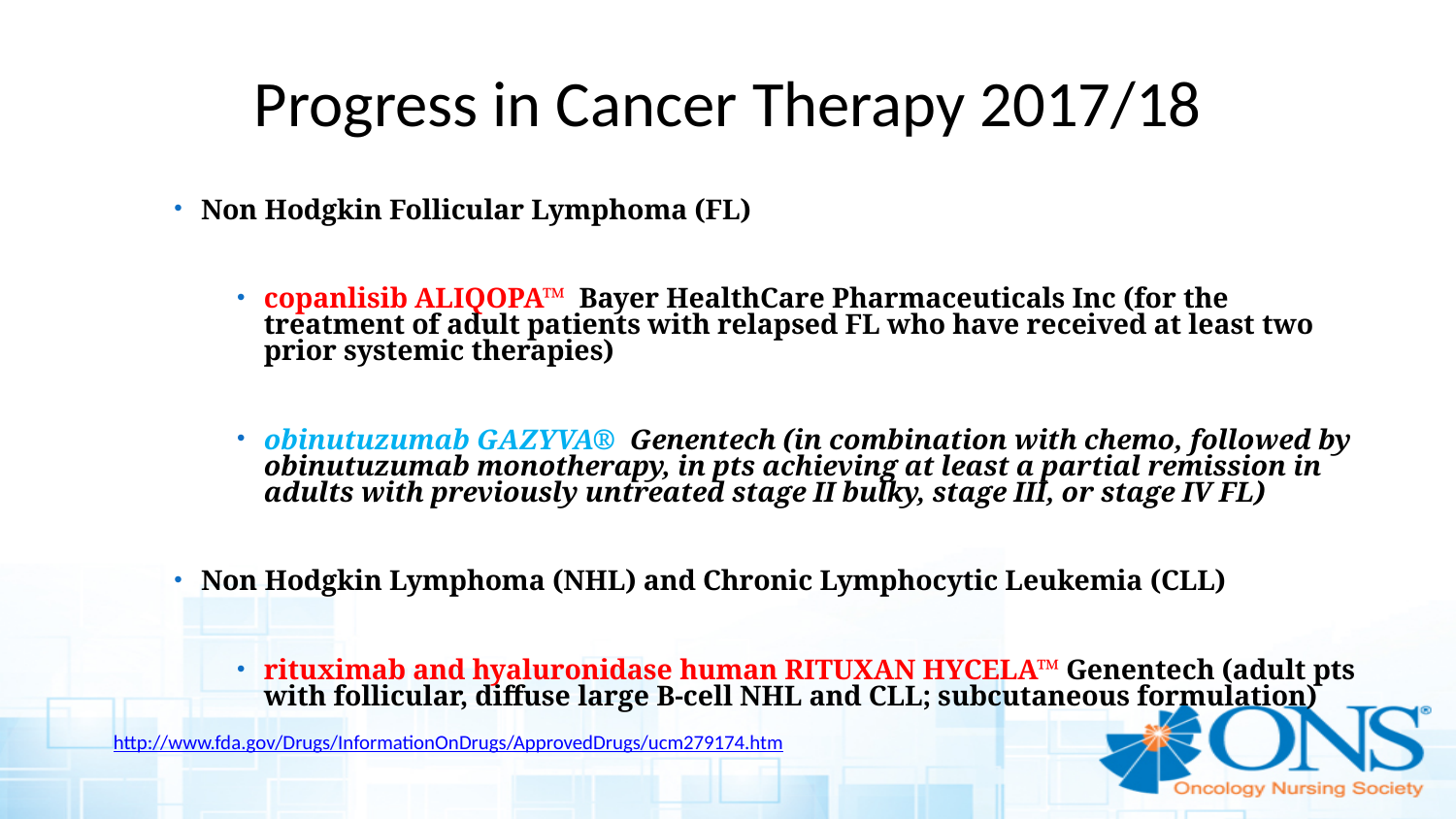

# Progress in Cancer Therapy 2017/18
Non Hodgkin Follicular Lymphoma (FL)

copanlisib ALIQOPA™  Bayer HealthCare Pharmaceuticals Inc (for the treatment of adult patients with relapsed FL who have received at least two prior systemic therapies)

obinutuzumab GAZYVA®  Genentech (in combination with chemo, followed by obinutuzumab monotherapy, in pts achieving at least a partial remission in adults with previously untreated stage II bulky, stage III, or stage IV FL)

Non Hodgkin Lymphoma (NHL) and Chronic Lymphocytic Leukemia (CLL)

rituximab and hyaluronidase human RITUXAN HYCELA™ Genentech (adult pts with follicular, diffuse large B-cell NHL and CLL; subcutaneous formulation)

http://www.fda.gov/Drugs/InformationOnDrugs/ApprovedDrugs/ucm279174.htm